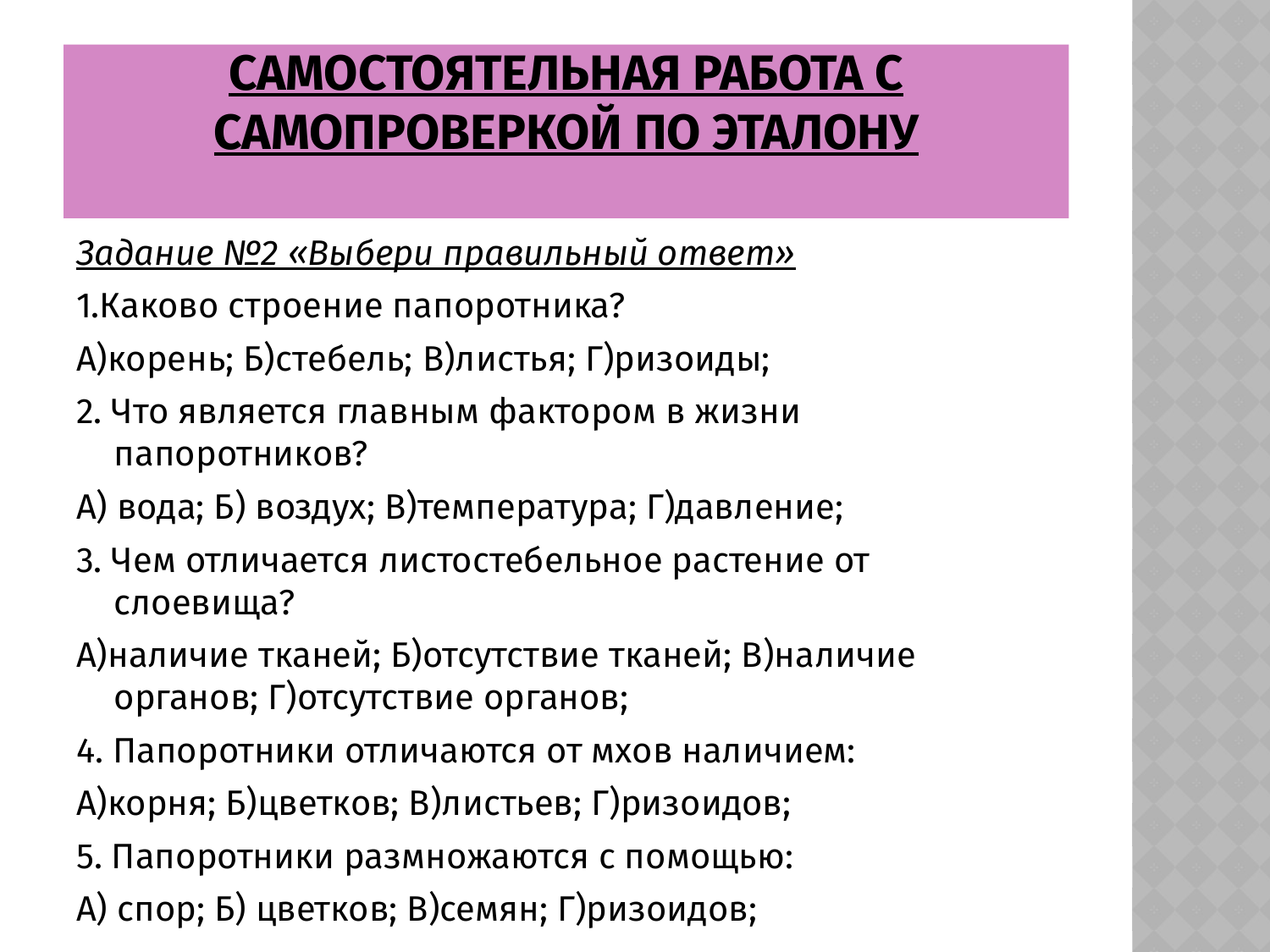

# Самостоятельная работа с самопроверкой по эталону
Задание №2 «Выбери правильный ответ»
1.Каково строение папоротника?
А)корень; Б)стебель; В)листья; Г)ризоиды;
2. Что является главным фактором в жизни папоротников?
А) вода; Б) воздух; В)температура; Г)давление;
3. Чем отличается листостебельное растение от слоевища?
А)наличие тканей; Б)отсутствие тканей; В)наличие органов; Г)отсутствие органов;
4. Папоротники отличаются от мхов наличием:
А)корня; Б)цветков; В)листьев; Г)ризоидов;
5. Папоротники размножаются с помощью:
А) спор; Б) цветков; В)семян; Г)ризоидов;